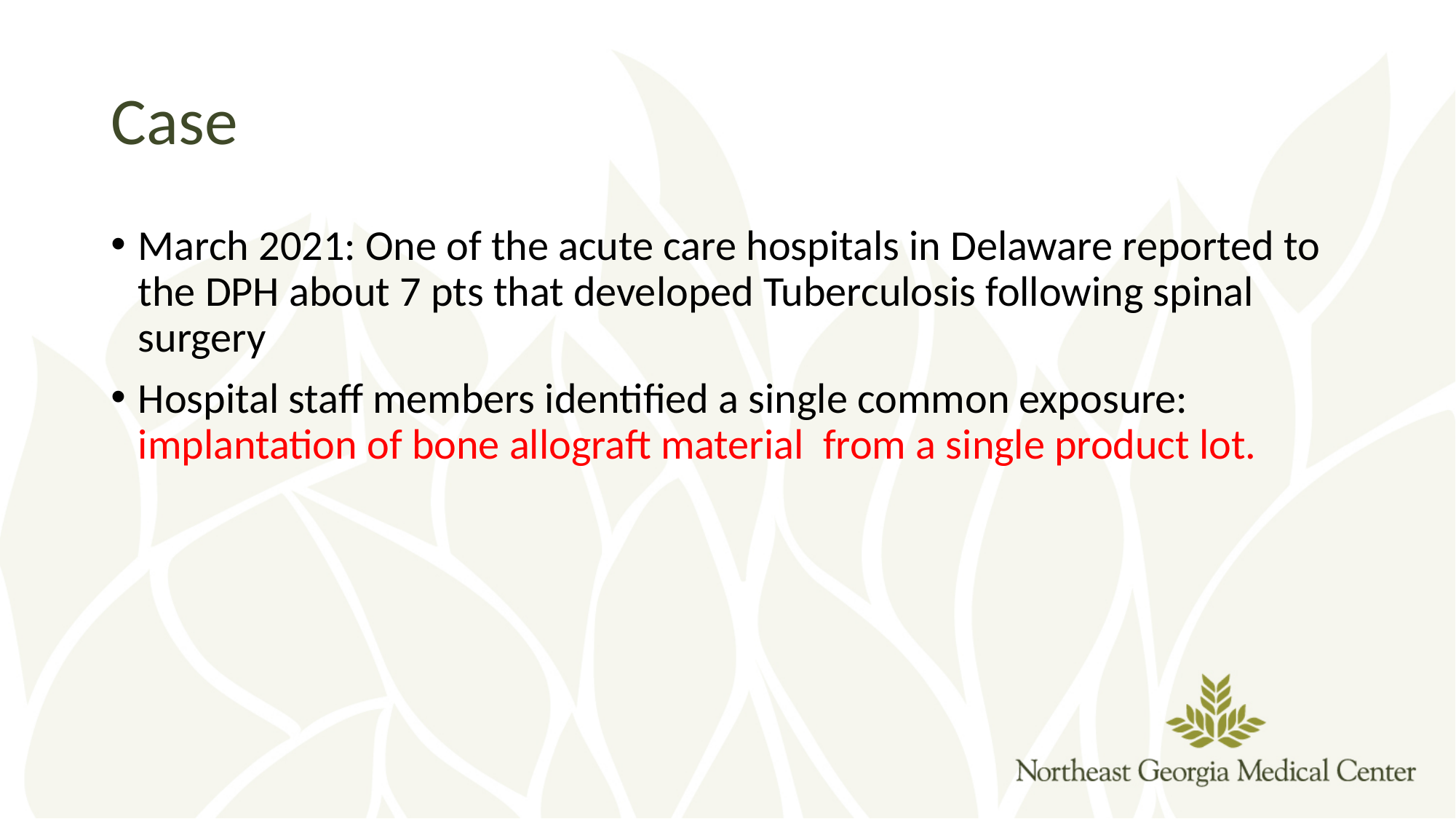

# Case
March 2021: One of the acute care hospitals in Delaware reported to the DPH about 7 pts that developed Tuberculosis following spinal surgery
Hospital staff members identified a single common exposure: implantation of bone allograft material  from a single product lot.